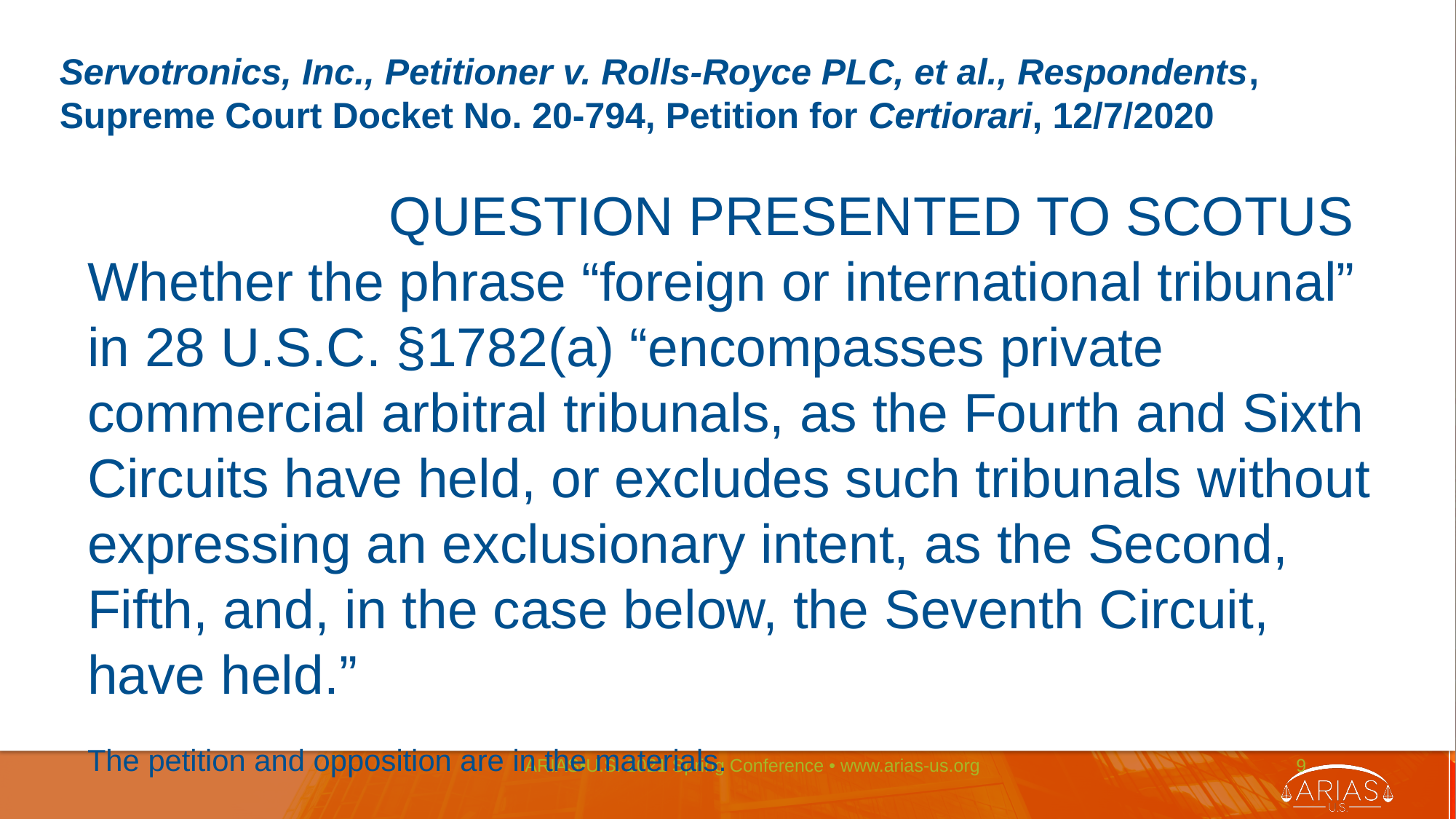

Servotronics, Inc., Petitioner v. Rolls-Royce PLC, et al., Respondents,
Supreme Court Docket No. 20-794, Petition for Certiorari, 12/7/2020
                    QUESTION PRESENTED TO SCOTUS
Whether the phrase “foreign or international tribunal” in 28 U.S.C. §1782(a) “encompasses private commercial arbitral tribunals, as the Fourth and Sixth Circuits have held, or excludes such tribunals without expressing an exclusionary intent, as the Second, Fifth, and, in the case below, the Seventh Circuit, have held.”
The petition and opposition are in the materials.
ARIAS•U.S. 2021 Spring Conference • www.arias-us.org
9